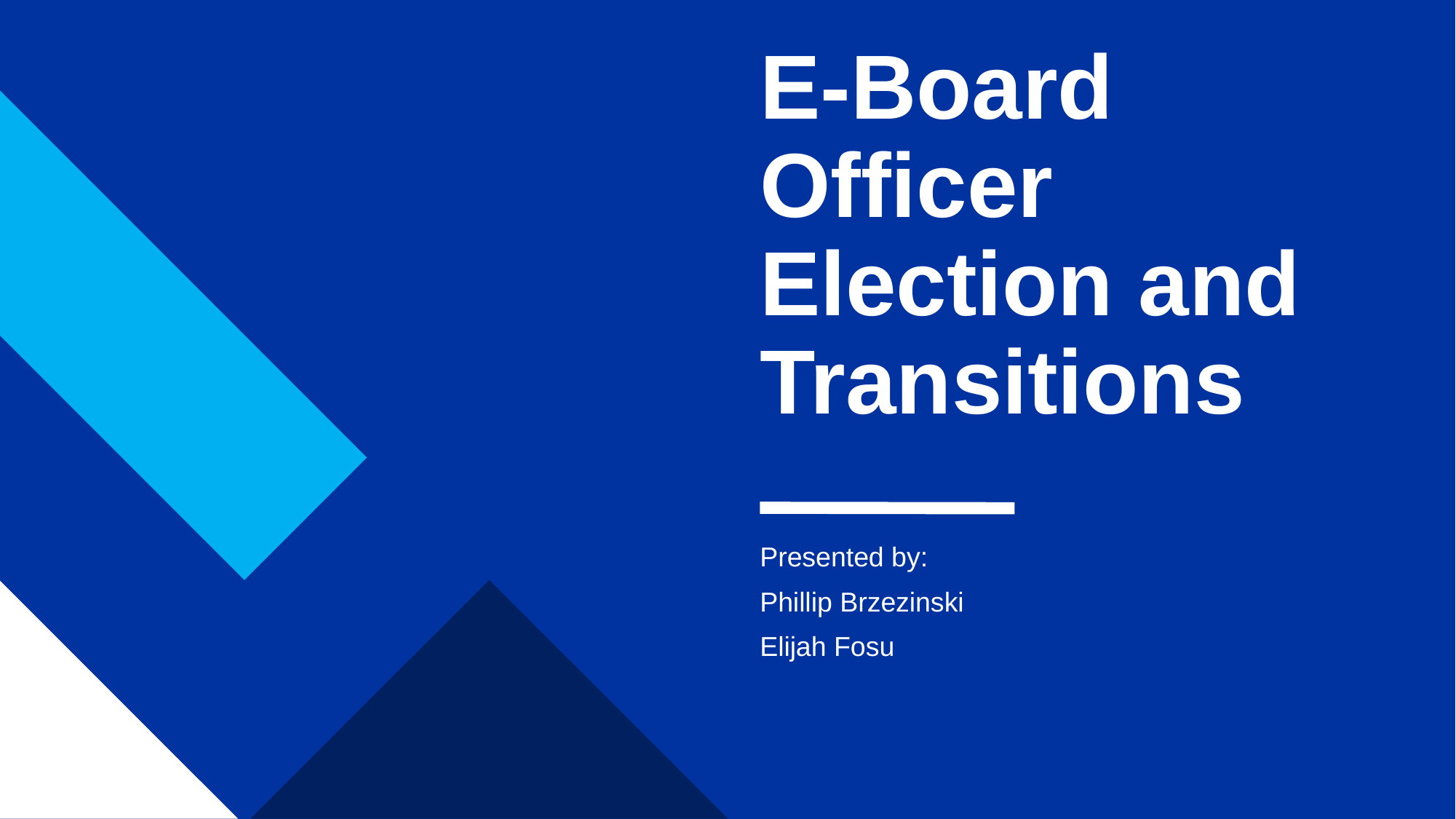

# E-Board Officer Election and Transitions
Presented by:
Phillip Brzezinski
Elijah Fosu